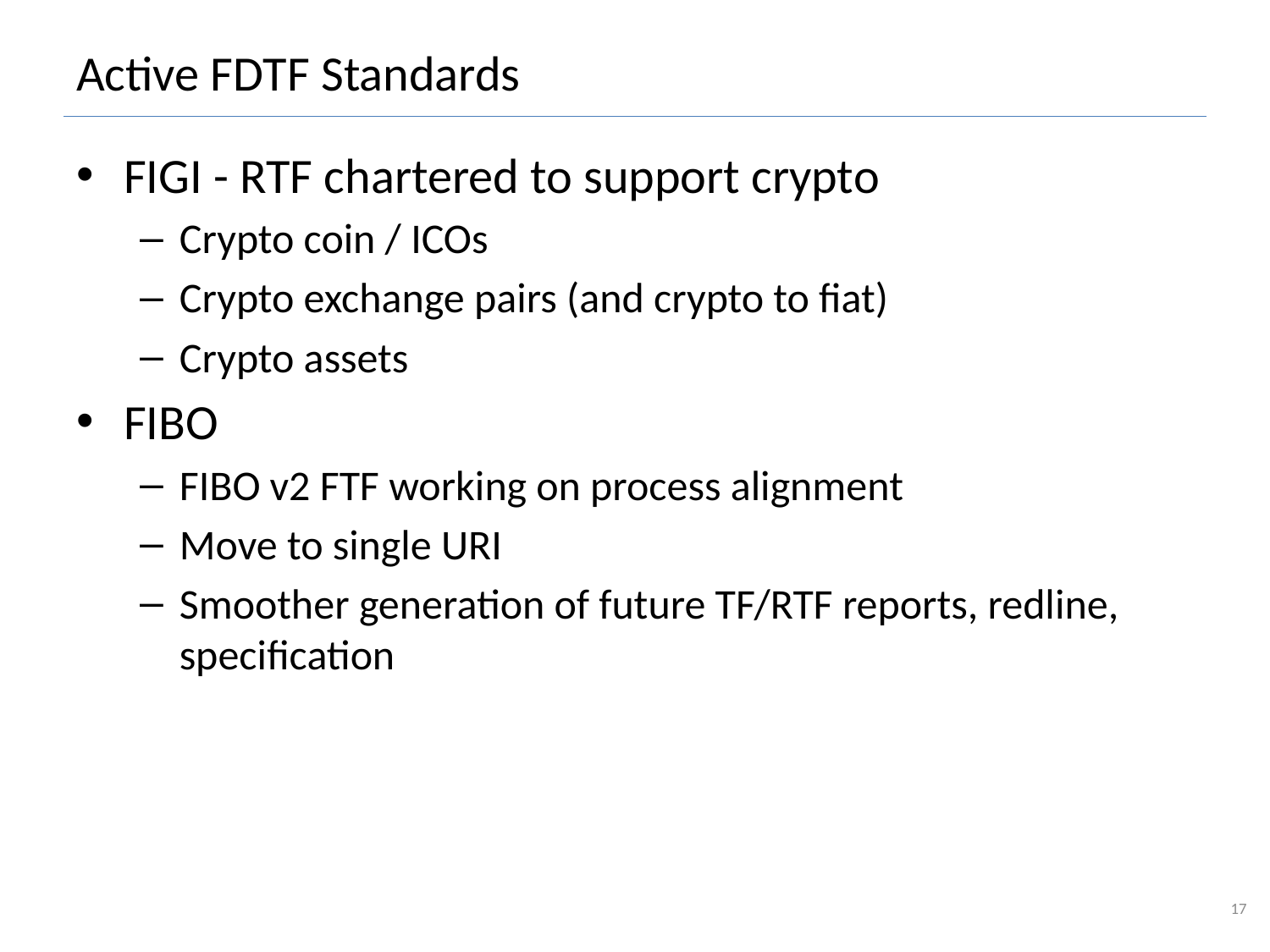

# Active FDTF Standards
FIGI - RTF chartered to support crypto
Crypto coin / ICOs
Crypto exchange pairs (and crypto to fiat)
Crypto assets
FIBO
FIBO v2 FTF working on process alignment
Move to single URI
Smoother generation of future TF/RTF reports, redline, specification
17